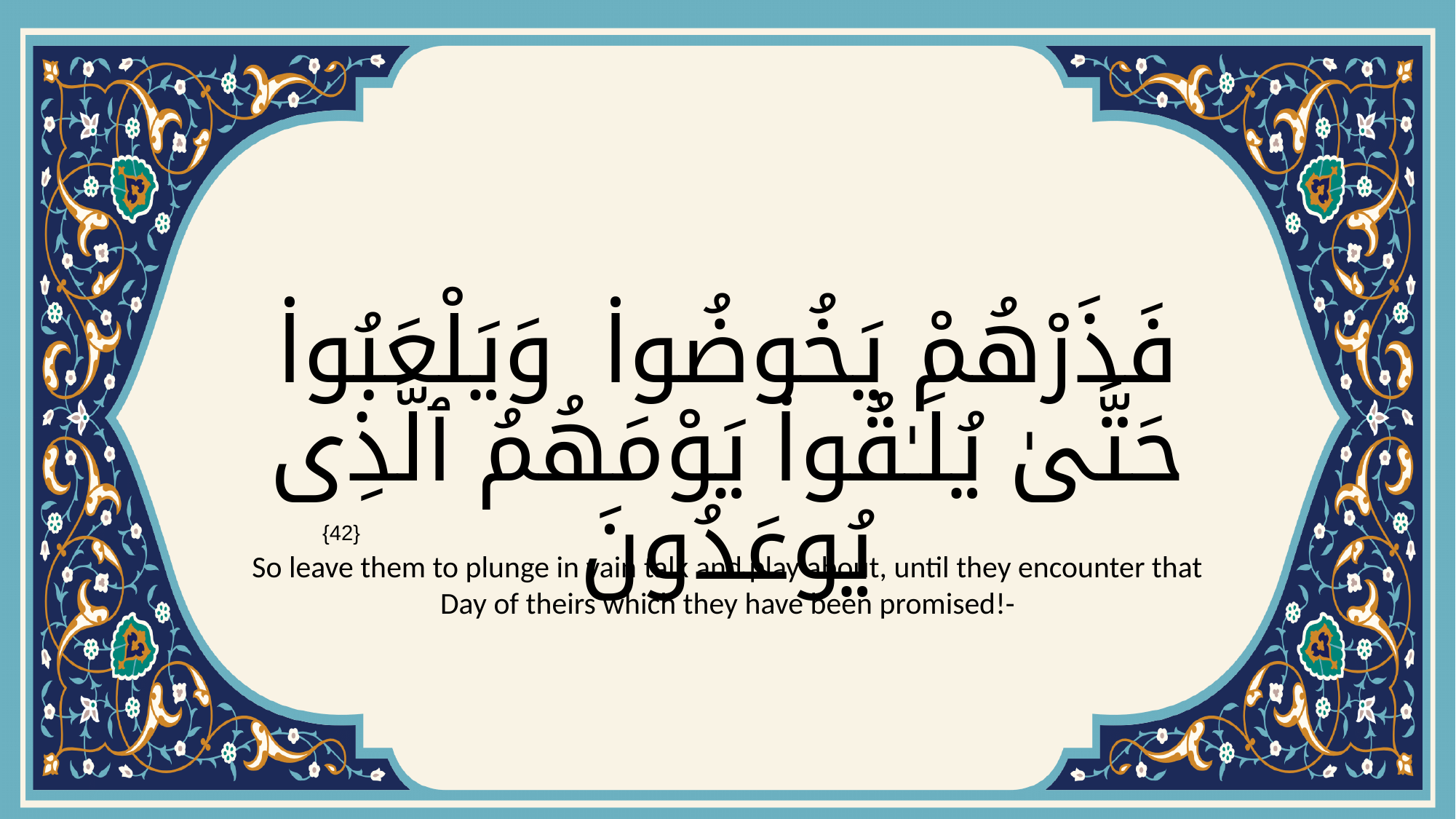

# فَذَرْهُمْ يَخُوضُوا۟  وَيَلْعَبُوا۟ حَتَّىٰ يُلَـٰقُوا۟ يَوْمَهُمُ ٱلَّذِى يُوعَدُونَ
{42}
So leave them to plunge in vain talk and play about, until they encounter that Day of theirs which they have been promised!-